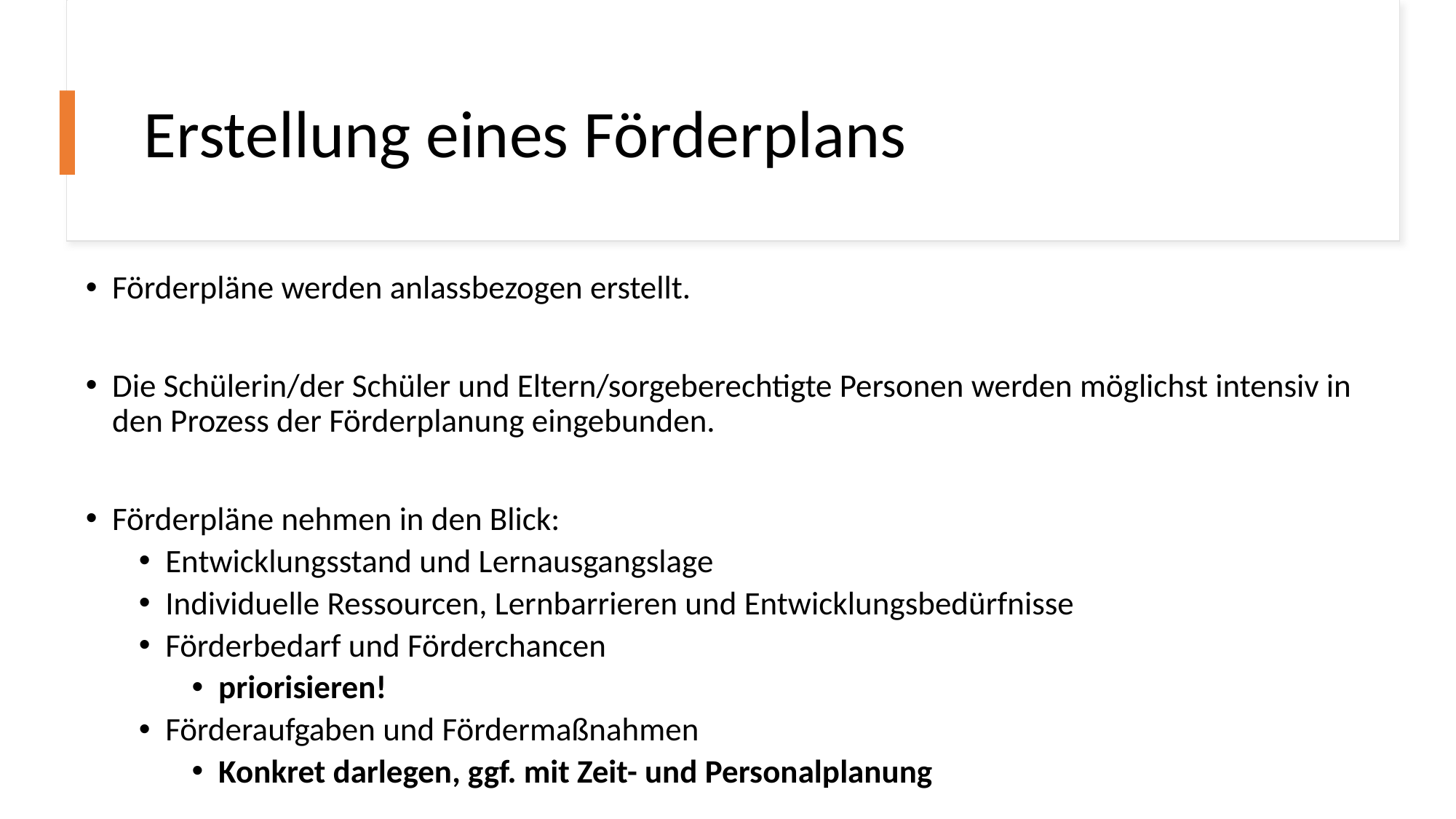

# Erstellung eines Förderplans

Förderpläne werden anlassbezogen erstellt.

Die Schülerin/der Schüler und Eltern/sorgeberechtigte Personen werden möglichst intensiv in den Prozess der Förderplanung eingebunden.

Förderpläne nehmen in den Blick:
Entwicklungsstand und Lernausgangslage
Individuelle Ressourcen, Lernbarrieren und Entwicklungsbedürfnisse
Förderbedarf und Förderchancen
priorisieren!
Förderaufgaben und Fördermaßnahmen
Konkret darlegen, ggf. mit Zeit- und Personalplanung